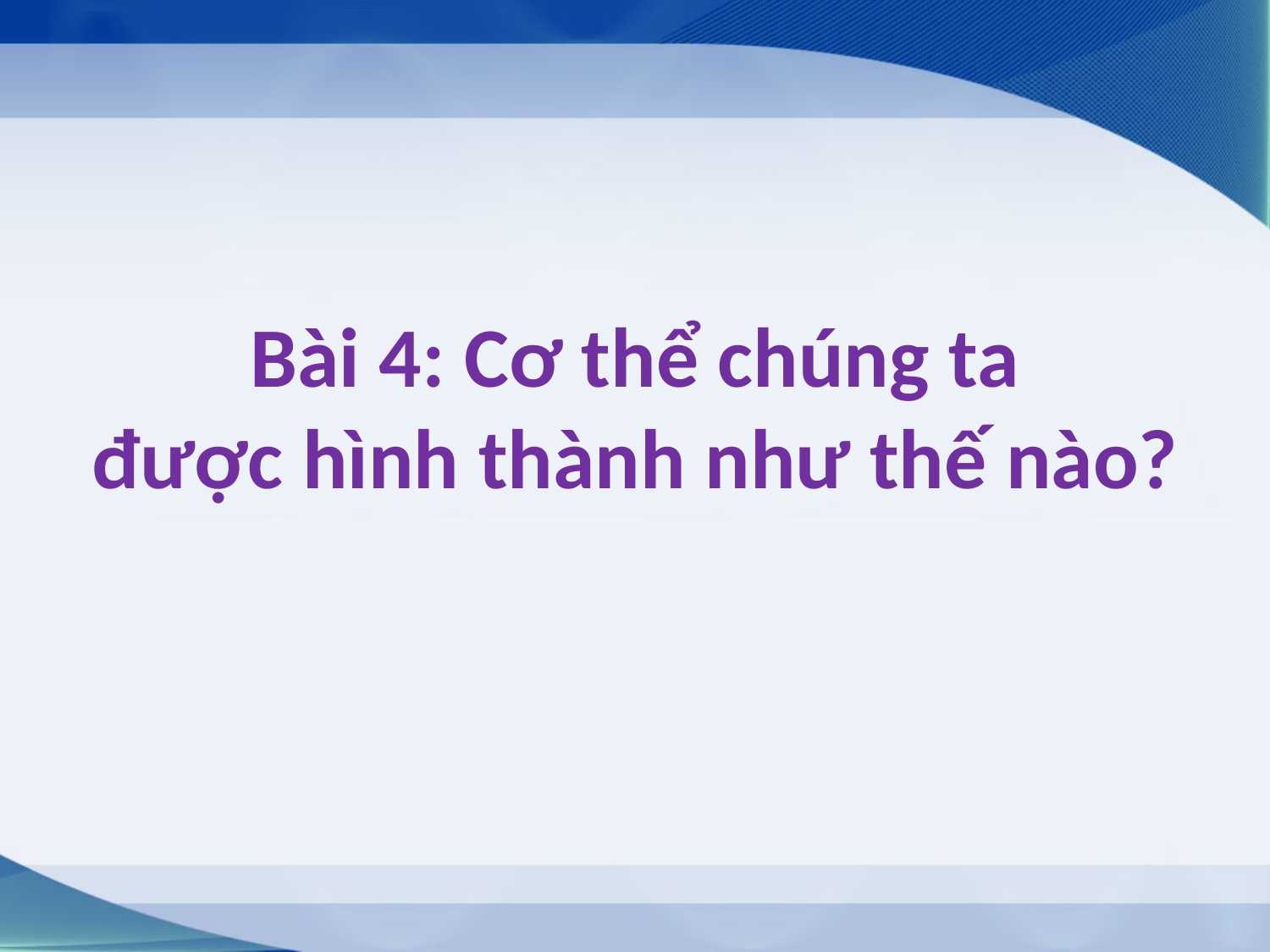

Bài 4: Cơ thể chúng ta
được hình thành như thế nào?